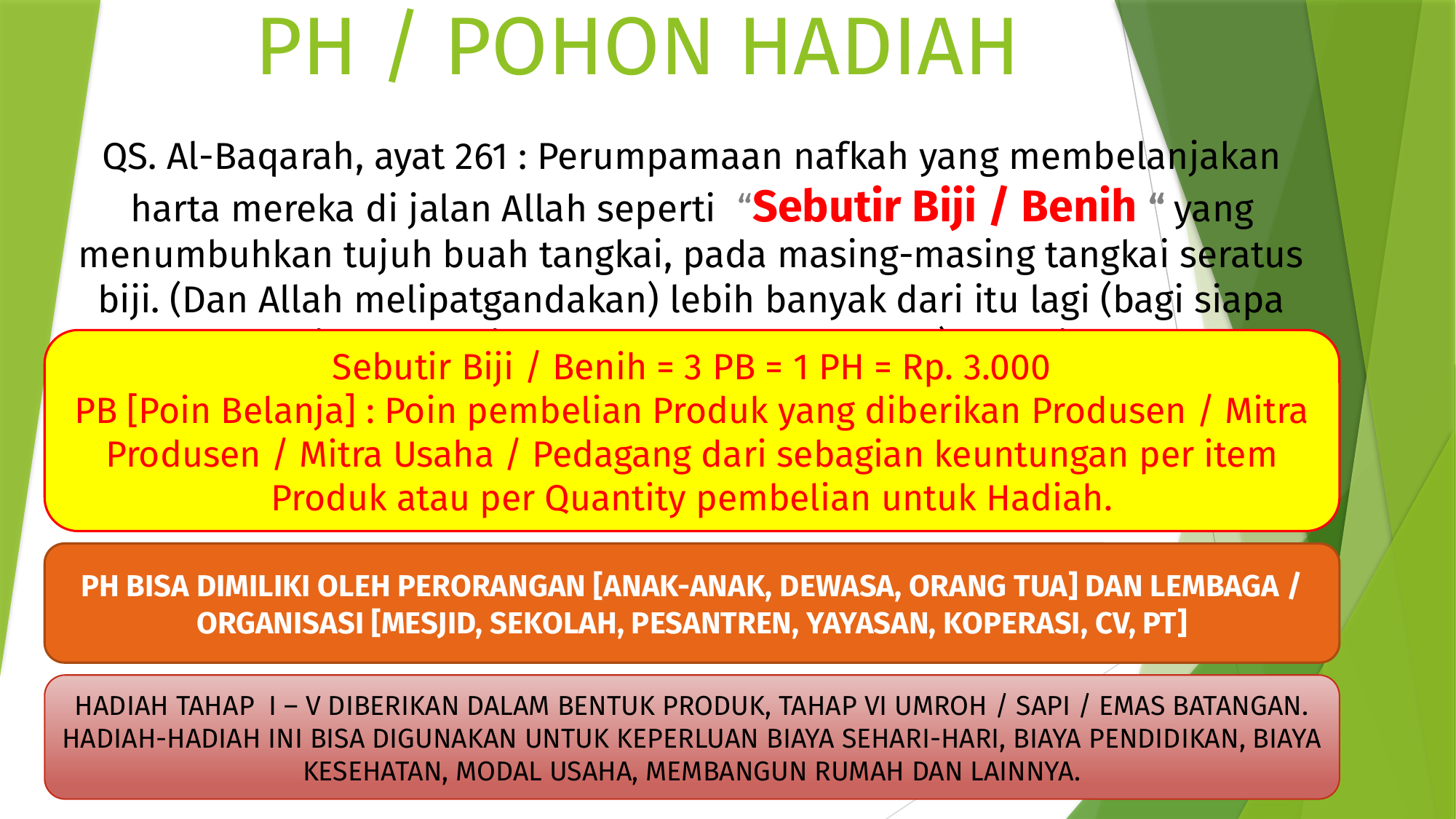

# PH / POHON HADIAH
QS. Al-Baqarah, ayat 261 : Perumpamaan nafkah yang membelanjakan harta mereka di jalan Allah seperti  “Sebutir Biji / Benih “ yang menumbuhkan tujuh buah tangkai, pada masing-masing tangkai seratus biji. (Dan Allah melipatgandakan) lebih banyak dari itu lagi (bagi siapa yang dikehendaki-Nya dan Allah Maha Luas) karunia-Nya.
Sebutir Biji / Benih = 3 PB = 1 PH = Rp. 3.000
PB [Poin Belanja] : Poin pembelian Produk yang diberikan Produsen / Mitra Produsen / Mitra Usaha / Pedagang dari sebagian keuntungan per item Produk atau per Quantity pembelian untuk Hadiah.
PH BISA DIMILIKI OLEH PERORANGAN [ANAK-ANAK, DEWASA, ORANG TUA] DAN LEMBAGA / ORGANISASI [MESJID, SEKOLAH, PESANTREN, YAYASAN, KOPERASI, CV, PT]
HADIAH TAHAP  I – V DIBERIKAN DALAM BENTUK PRODUK, TAHAP VI UMROH / SAPI / EMAS BATANGAN.
HADIAH-HADIAH INI BISA DIGUNAKAN UNTUK KEPERLUAN BIAYA SEHARI-HARI, BIAYA PENDIDIKAN, BIAYA KESEHATAN, MODAL USAHA, MEMBANGUN RUMAH DAN LAINNYA.